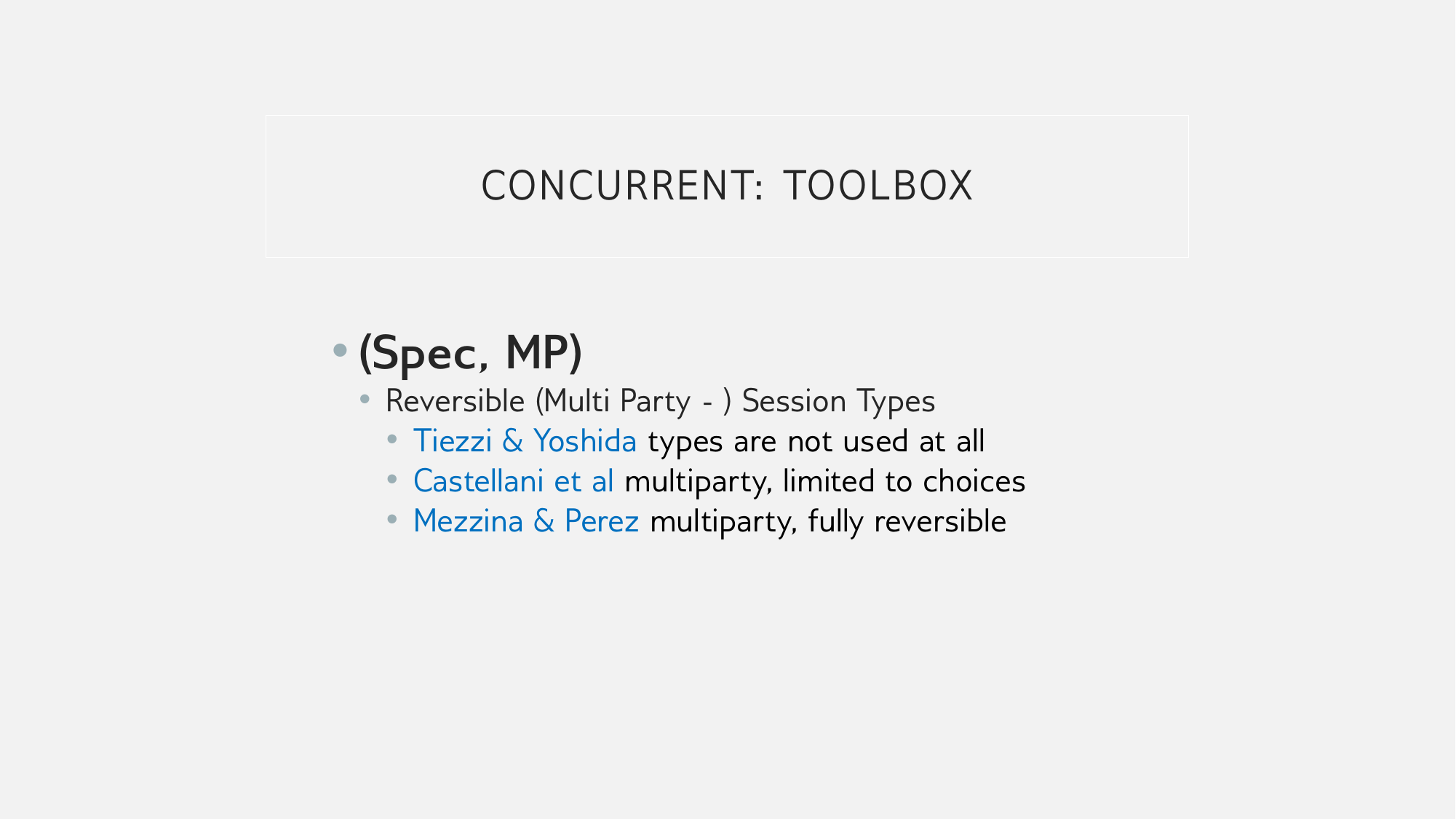

CONCURRENT: TOOLBOX
(Spec, MP)
Reversible (Multi Party - ) Session Types
Tiezzi & Yoshida types are not used at all
Castellani et al multiparty, limited to choices
Mezzina & Perez multiparty, fully reversible